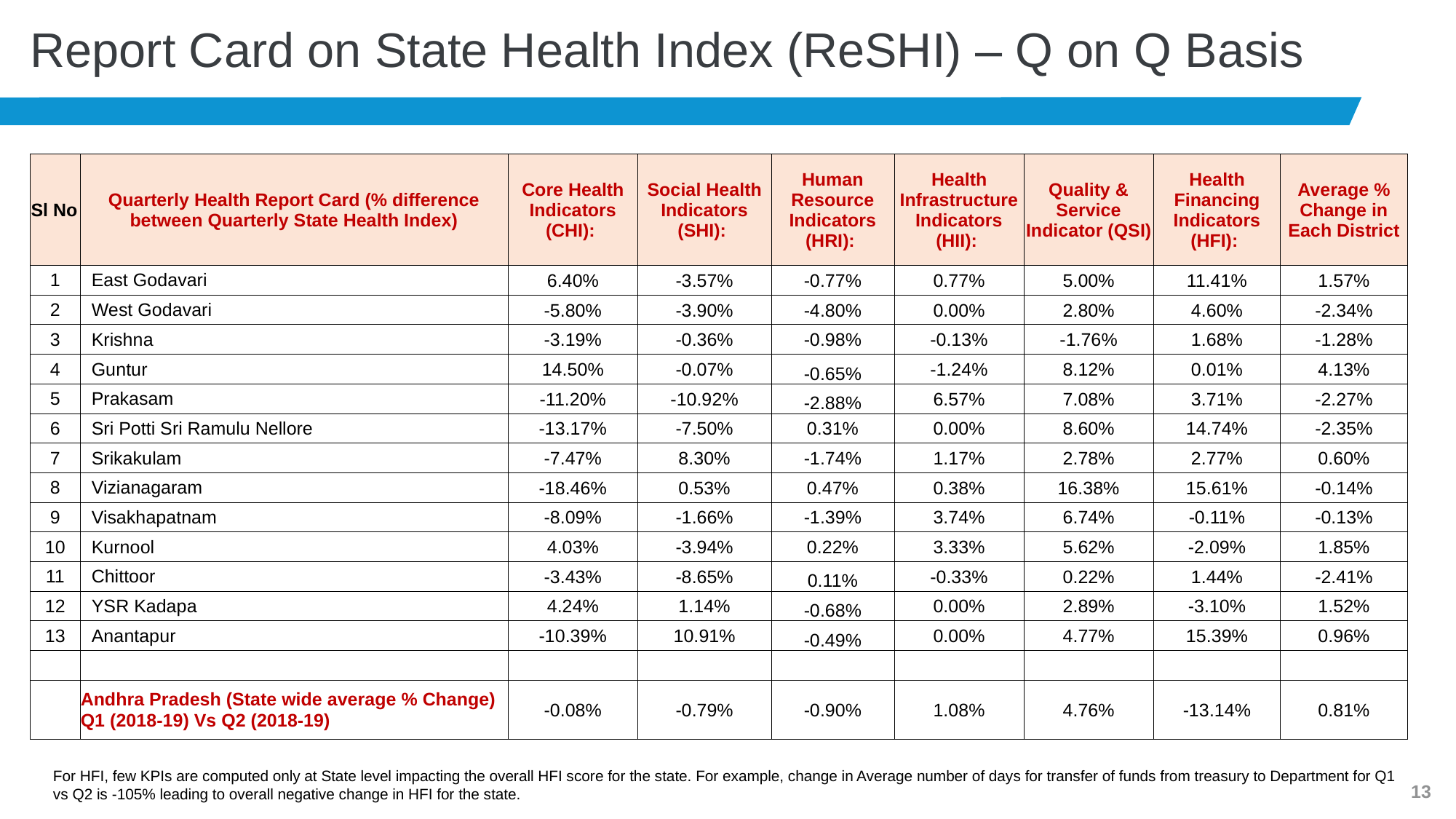

Report Card on State Health Index (ReSHI) – Q on Q Basis
| Sl No | Quarterly Health Report Card (% difference between Quarterly State Health Index) | Core Health Indicators (CHI): | Social Health Indicators (SHI): | Human Resource Indicators (HRI): | Health Infrastructure Indicators (HII): | Quality & Service Indicator (QSI) | Health Financing Indicators (HFI): | Average % Change in Each District |
| --- | --- | --- | --- | --- | --- | --- | --- | --- |
| 1 | East Godavari | 6.40% | -3.57% | -0.77% | 0.77% | 5.00% | 11.41% | 1.57% |
| 2 | West Godavari | -5.80% | -3.90% | -4.80% | 0.00% | 2.80% | 4.60% | -2.34% |
| 3 | Krishna | -3.19% | -0.36% | -0.98% | -0.13% | -1.76% | 1.68% | -1.28% |
| 4 | Guntur | 14.50% | -0.07% | -0.65% | -1.24% | 8.12% | 0.01% | 4.13% |
| 5 | Prakasam | -11.20% | -10.92% | -2.88% | 6.57% | 7.08% | 3.71% | -2.27% |
| 6 | Sri Potti Sri Ramulu Nellore | -13.17% | -7.50% | 0.31% | 0.00% | 8.60% | 14.74% | -2.35% |
| 7 | Srikakulam | -7.47% | 8.30% | -1.74% | 1.17% | 2.78% | 2.77% | 0.60% |
| 8 | Vizianagaram | -18.46% | 0.53% | 0.47% | 0.38% | 16.38% | 15.61% | -0.14% |
| 9 | Visakhapatnam | -8.09% | -1.66% | -1.39% | 3.74% | 6.74% | -0.11% | -0.13% |
| 10 | Kurnool | 4.03% | -3.94% | 0.22% | 3.33% | 5.62% | -2.09% | 1.85% |
| 11 | Chittoor | -3.43% | -8.65% | 0.11% | -0.33% | 0.22% | 1.44% | -2.41% |
| 12 | YSR Kadapa | 4.24% | 1.14% | -0.68% | 0.00% | 2.89% | -3.10% | 1.52% |
| 13 | Anantapur | -10.39% | 10.91% | -0.49% | 0.00% | 4.77% | 15.39% | 0.96% |
|  |  |  |  |  |  |  |  |  |
|  | Andhra Pradesh (State wide average % Change) Q1 (2018-19) Vs Q2 (2018-19) | -0.08% | -0.79% | -0.90% | 1.08% | 4.76% | -13.14% | 0.81% |
For HFI, few KPIs are computed only at State level impacting the overall HFI score for the state. For example, change in Average number of days for transfer of funds from treasury to Department for Q1 vs Q2 is -105% leading to overall negative change in HFI for the state.
13